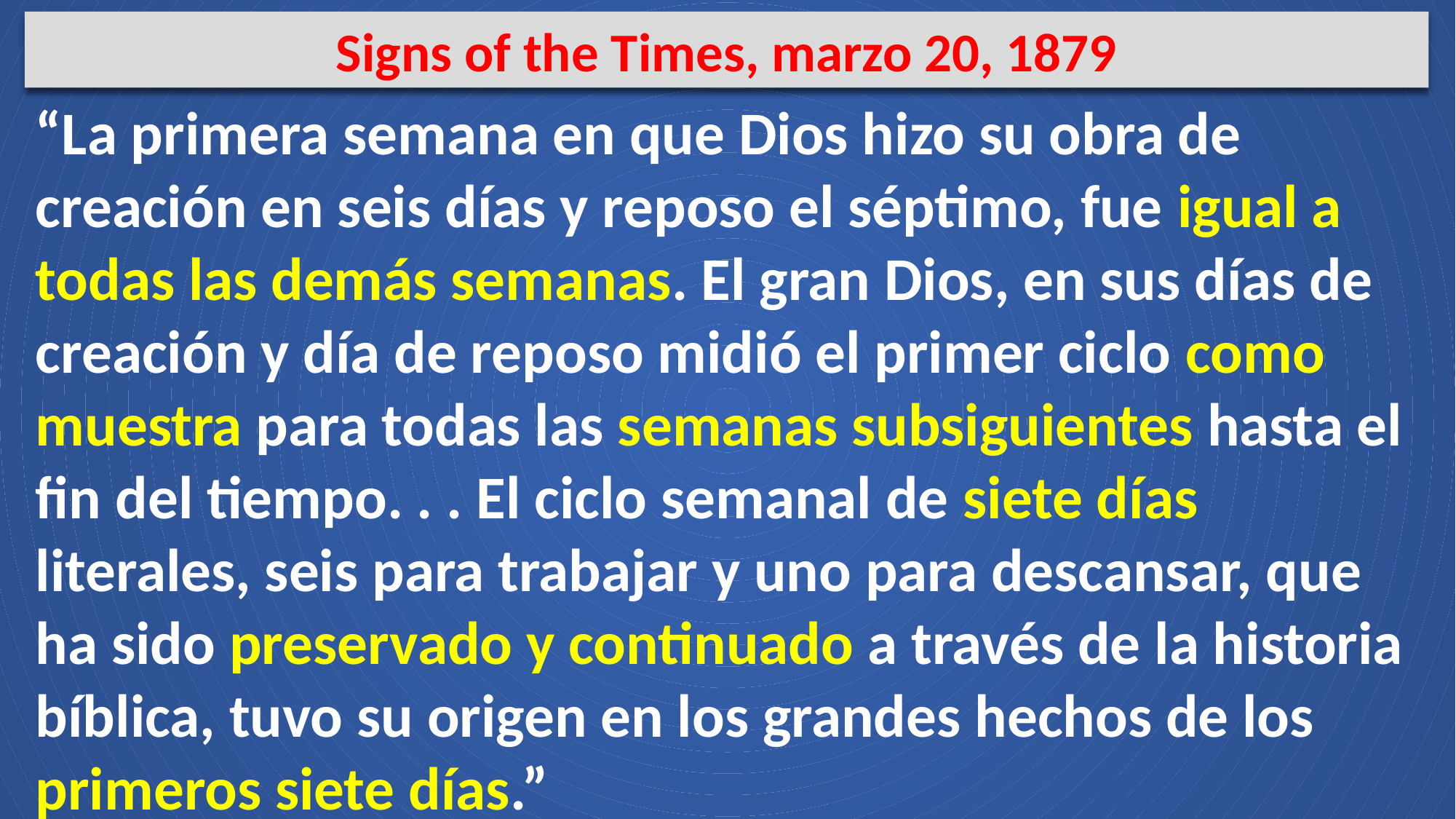

Signs of the Times, marzo 20, 1879
“La primera semana en que Dios hizo su obra de creación en seis días y reposo el séptimo, fue igual a todas las demás semanas. El gran Dios, en sus días de creación y día de reposo midió el primer ciclo como muestra para todas las semanas subsiguientes hasta el fin del tiempo. . . El ciclo semanal de siete días literales, seis para trabajar y uno para descansar, que ha sido preservado y continuado a través de la historia bíblica, tuvo su origen en los grandes hechos de los primeros siete días.”